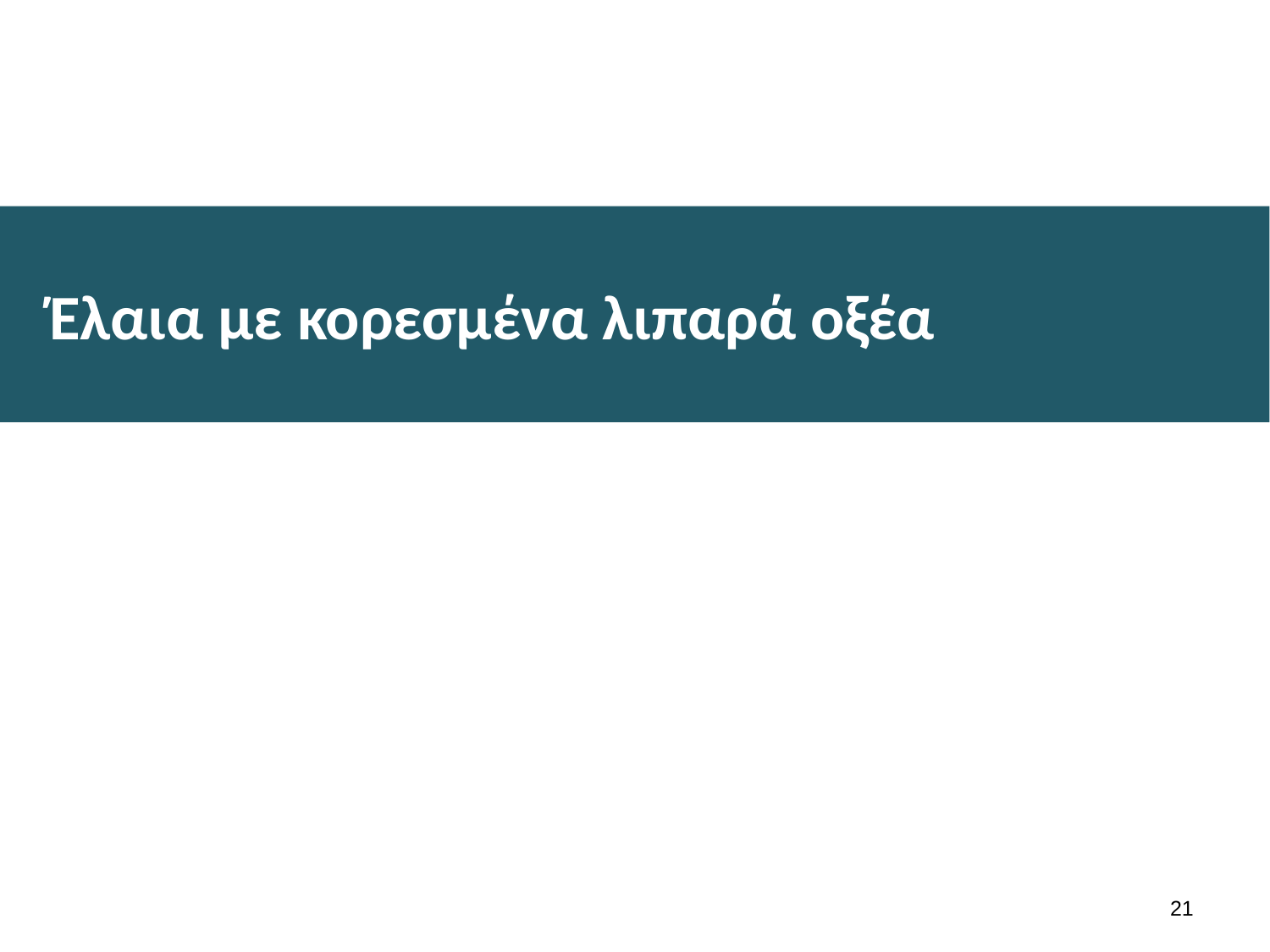

# Έλαια με κορεσμένα λιπαρά οξέα
21